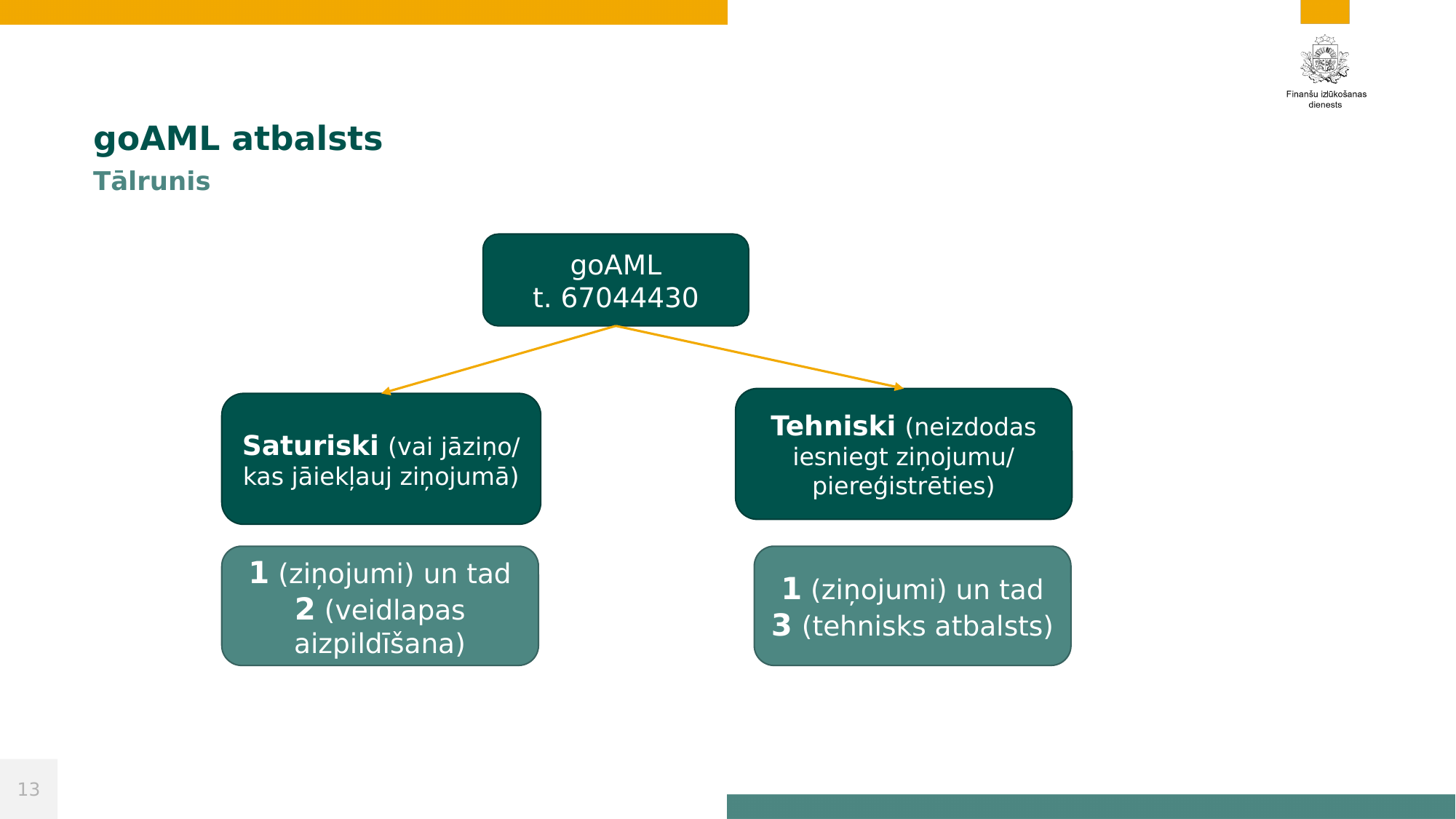

# goAML atbalsts
Tālrunis
goAML
t. 67044430
Tehniski (neizdodas iesniegt ziņojumu/ piereģistrēties)
Saturiski (vai jāziņo/ kas jāiekļauj ziņojumā)
1 (ziņojumi) un tad 2 (veidlapas aizpildīšana)
1 (ziņojumi) un tad 3 (tehnisks atbalsts)
13